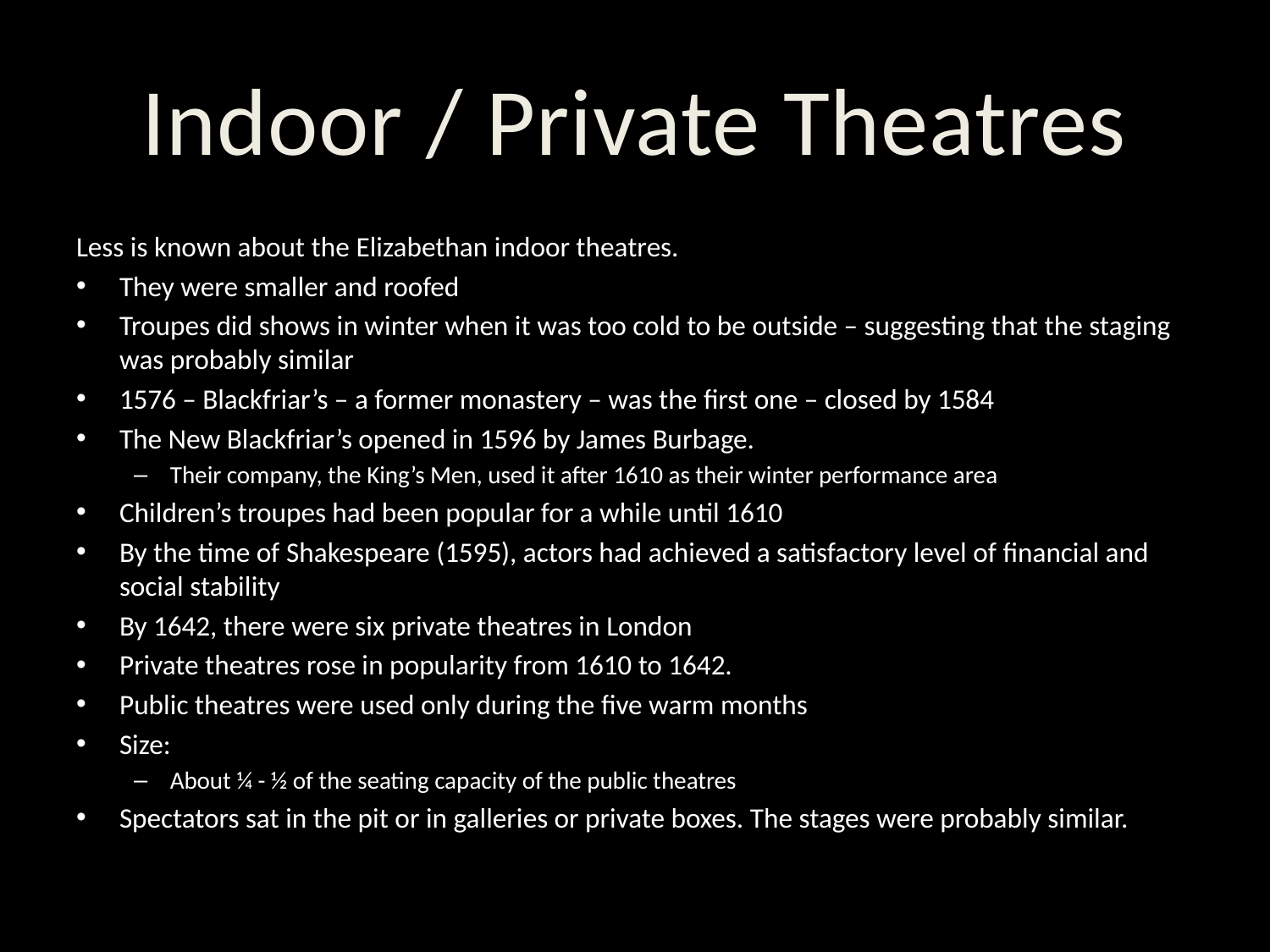

# Indoor / Private Theatres
Less is known about the Elizabethan indoor theatres.
They were smaller and roofed
Troupes did shows in winter when it was too cold to be outside – suggesting that the staging was probably similar
1576 – Blackfriar’s – a former monastery – was the first one – closed by 1584
The New Blackfriar’s opened in 1596 by James Burbage.
Their company, the King’s Men, used it after 1610 as their winter performance area
Children’s troupes had been popular for a while until 1610
By the time of Shakespeare (1595), actors had achieved a satisfactory level of financial and social stability
By 1642, there were six private theatres in London
Private theatres rose in popularity from 1610 to 1642.
Public theatres were used only during the five warm months
Size:
About ¼ - ½ of the seating capacity of the public theatres
Spectators sat in the pit or in galleries or private boxes. The stages were probably similar.